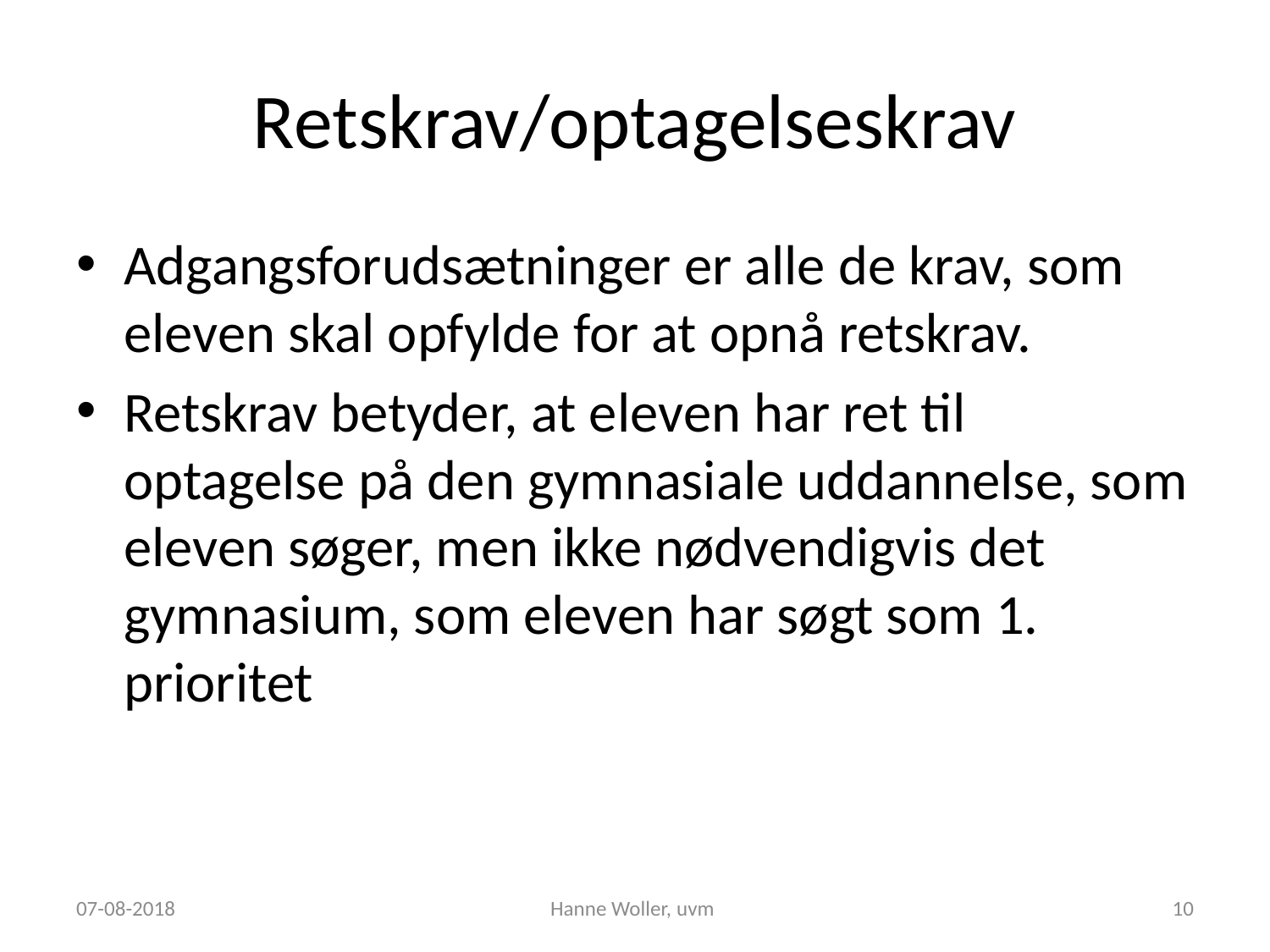

# Retskrav/optagelseskrav
Adgangsforudsætninger er alle de krav, som eleven skal opfylde for at opnå retskrav.
Retskrav betyder, at eleven har ret til optagelse på den gymnasiale uddannelse, som eleven søger, men ikke nødvendigvis det gymnasium, som eleven har søgt som 1. prioritet

07-08-2018
Hanne Woller, uvm
10